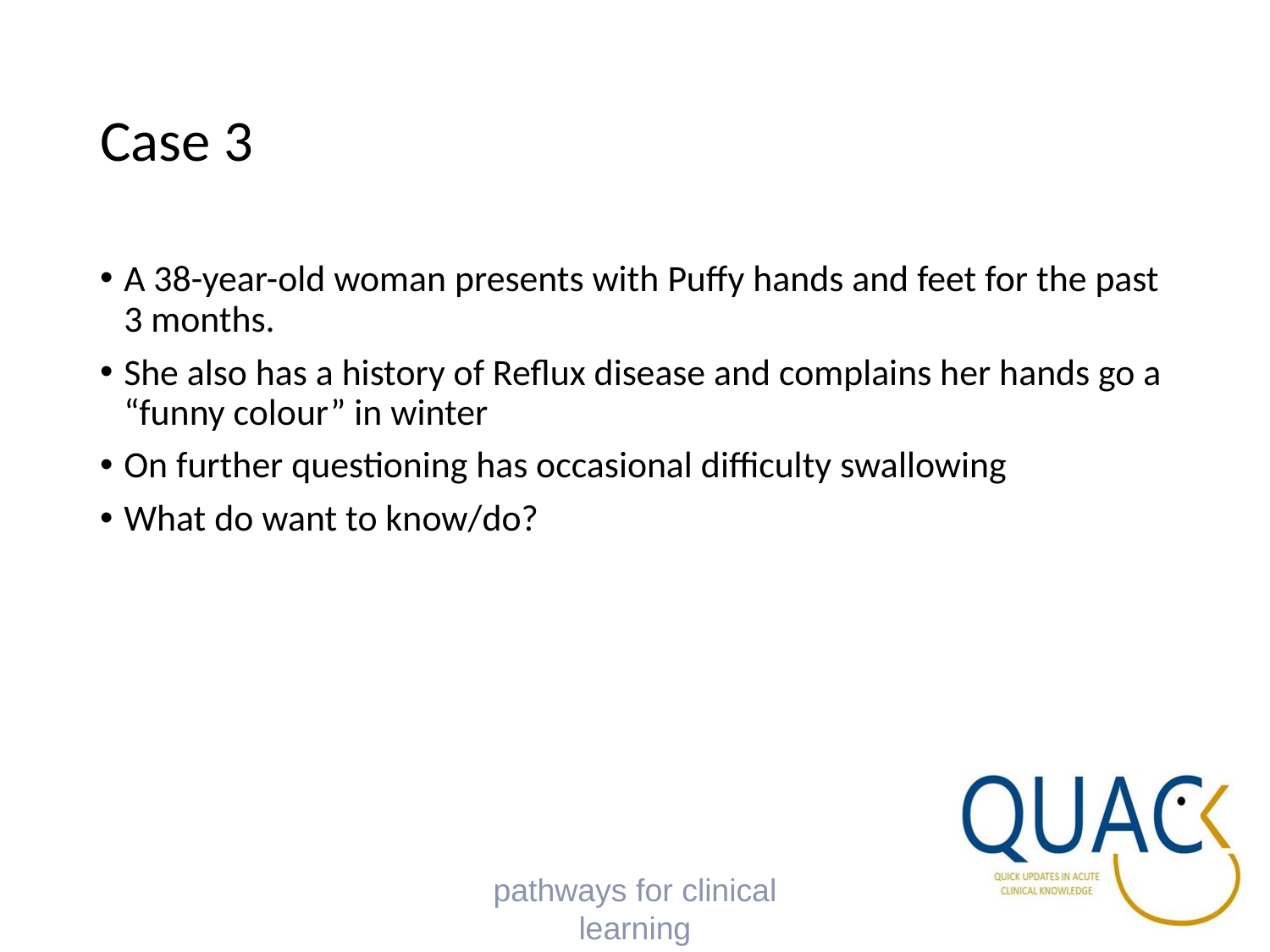

# Case 3
A 38-year-old woman presents with Puffy hands and feet for the past 3 months.
She also has a history of Reflux disease and complains her hands go a “funny colour” in winter
On further questioning has occasional difficulty swallowing
What do want to know/do?
pathways for clinical learning